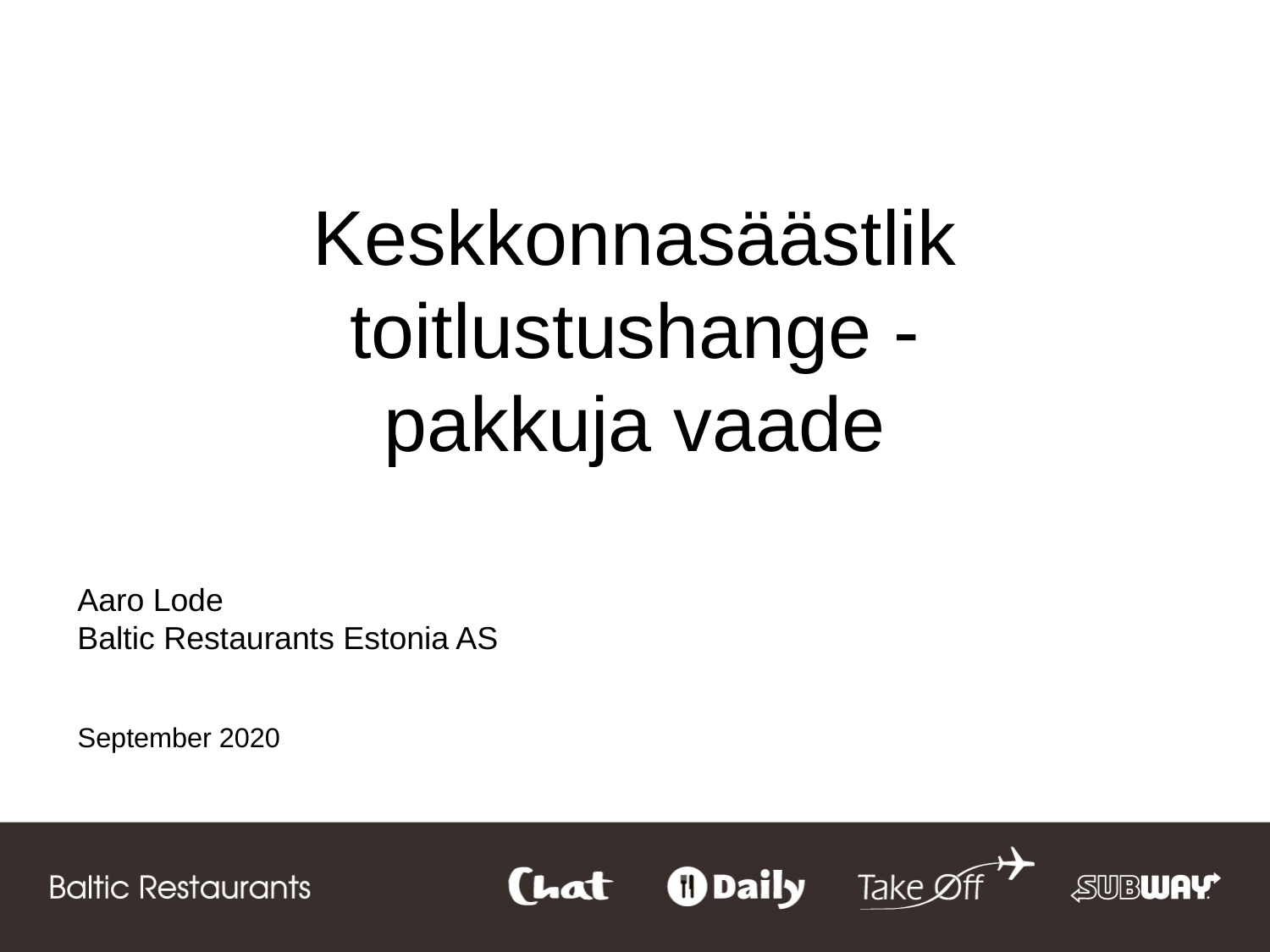

Keskkonnasäästlik toitlustushange -
pakkuja vaade
Aaro Lode
Baltic Restaurants Estonia AS
September 2020